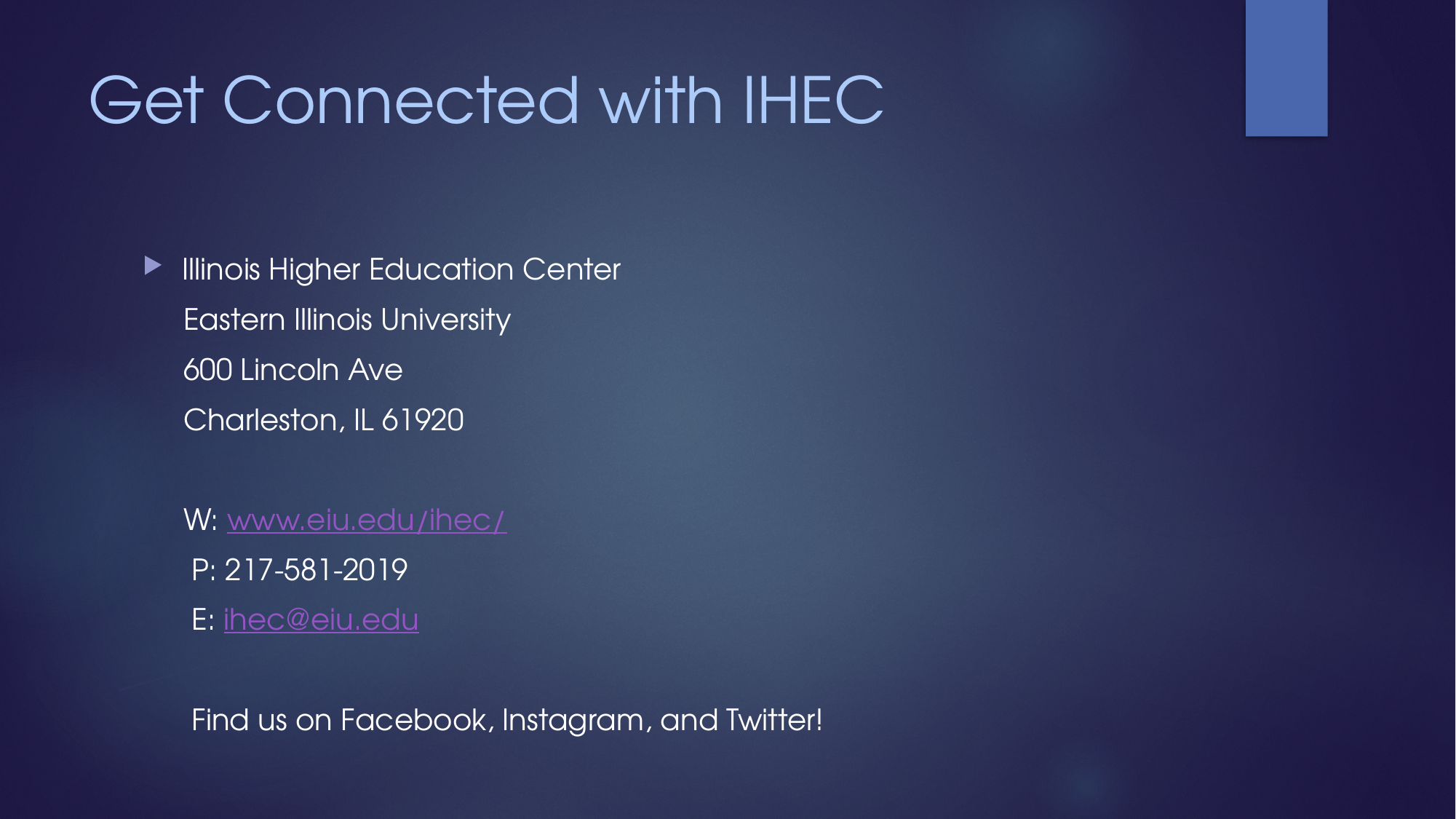

# Get Connected with IHEC
Illinois Higher Education Center
     Eastern Illinois University
     600 Lincoln Ave
     Charleston, IL 61920

     W: www.eiu.edu/ihec/
      P: 217-581-2019
      E: ihec@eiu.edu

      Find us on Facebook, Instagram, and Twitter!